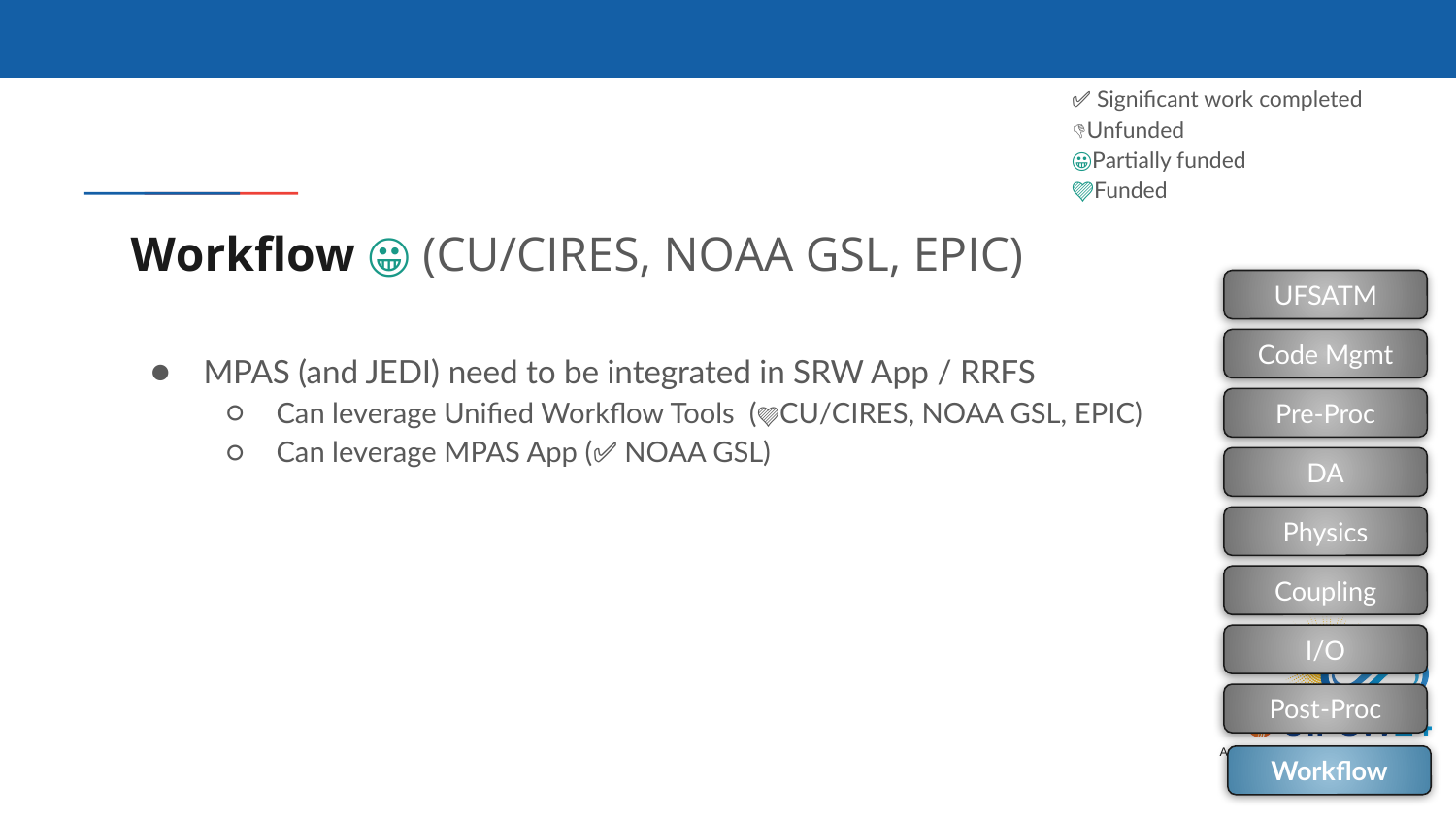

✅ Significant work completed
👎Unfunded
😀Partially funded
💜Funded
# Workflow 😀 (CU/CIRES, NOAA GSL, EPIC)

UFSATM
Code Mgmt
Pre-Proc
DA
Physics
Coupling
I/O
Post-Proc
MPAS (and JEDI) need to be integrated in SRW App / RRFS
Can leverage Unified Workflow Tools  (💜CU/CIRES, NOAA GSL, EPIC)
Can leverage MPAS App (✅ NOAA GSL)
Workflow